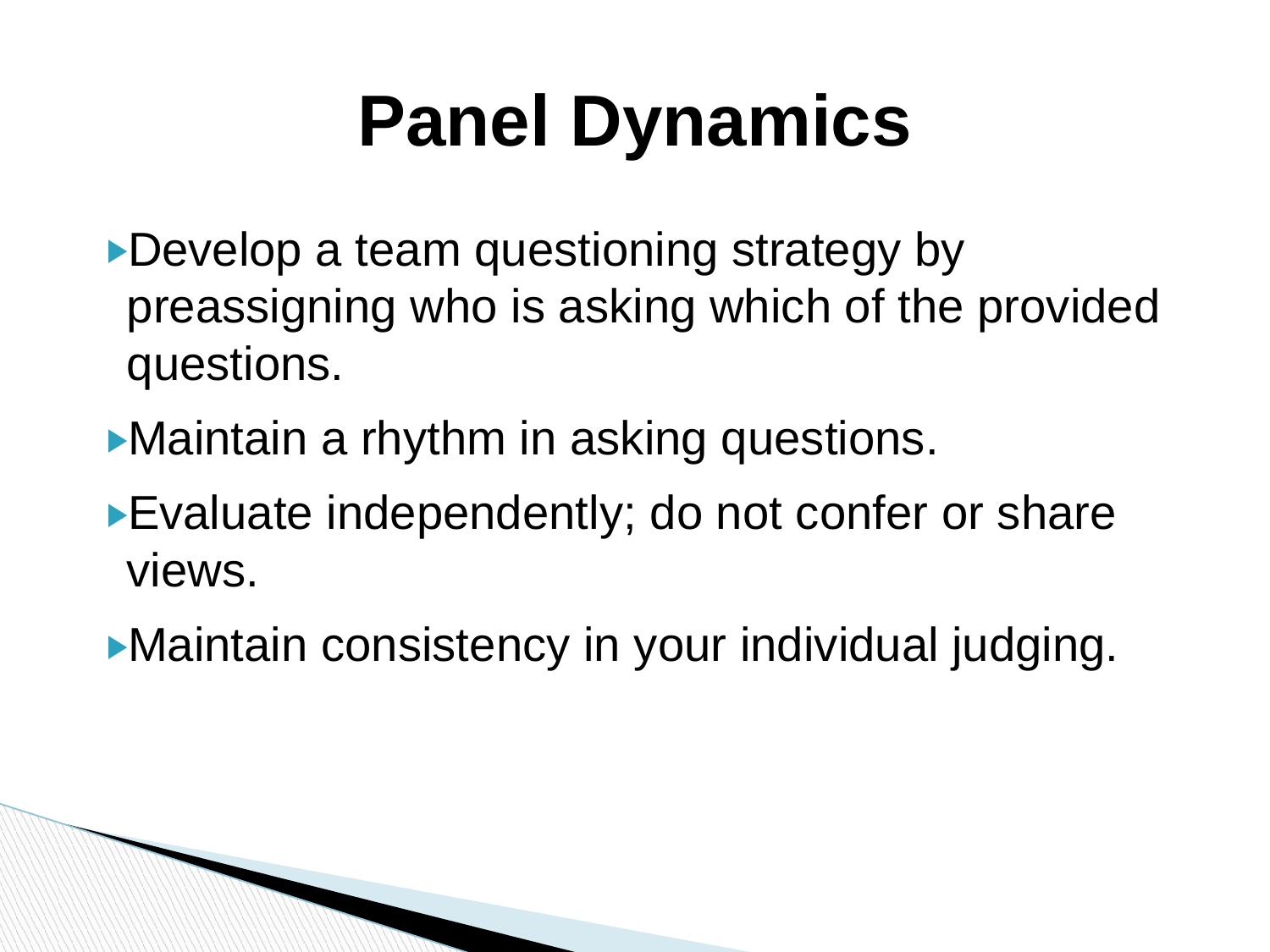

# Panel Dynamics
Develop a team questioning strategy by preassigning who is asking which of the provided questions.
Maintain a rhythm in asking questions.
Evaluate independently; do not confer or share views.
Maintain consistency in your individual judging.